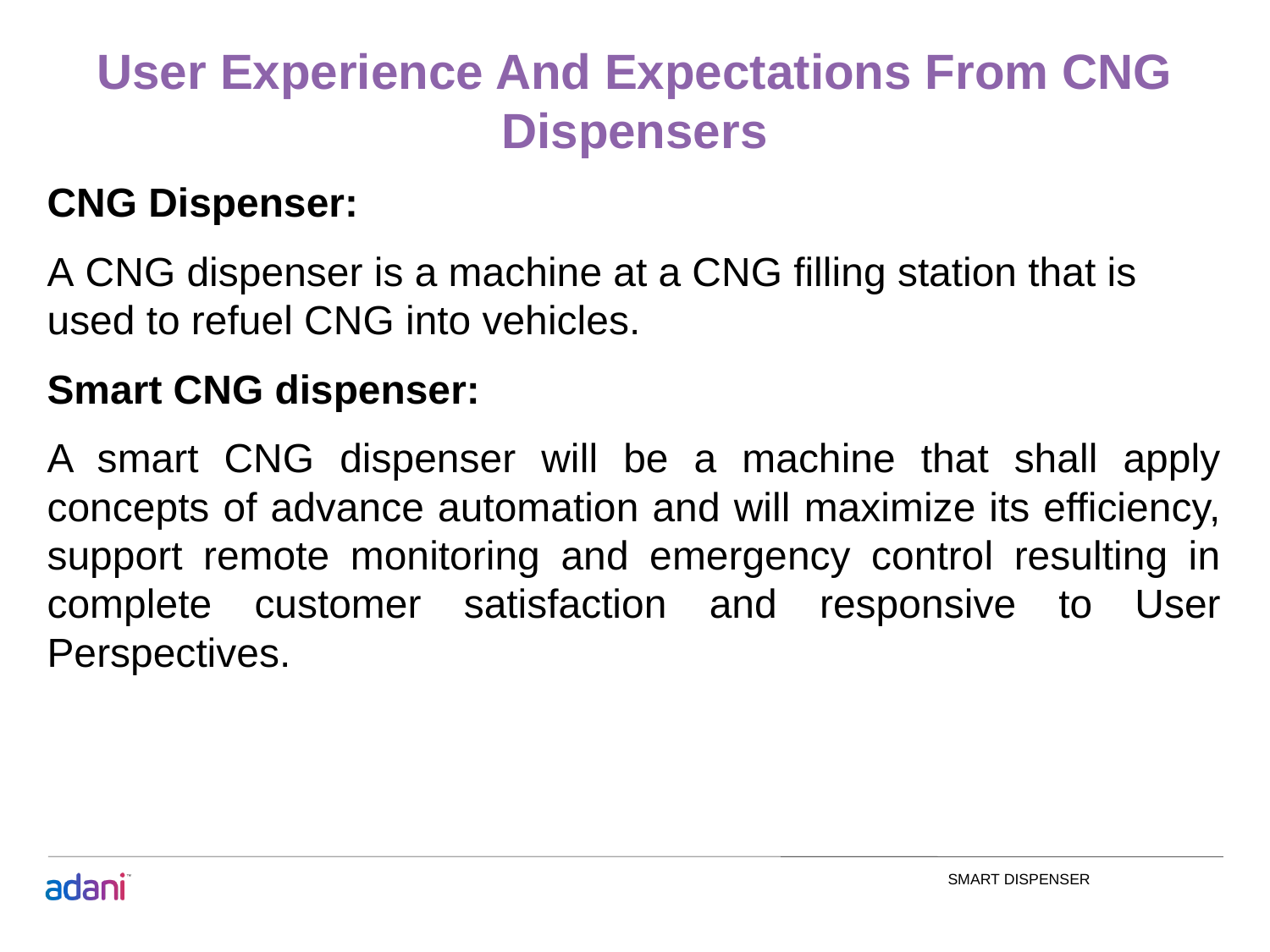

# User Experience And Expectations From CNG Dispensers
CNG Dispenser:
A CNG dispenser is a machine at a CNG filling station that is used to refuel CNG into vehicles.
Smart CNG dispenser:
A smart CNG dispenser will be a machine that shall apply concepts of advance automation and will maximize its efficiency, support remote monitoring and emergency control resulting in complete customer satisfaction and responsive to User Perspectives.

SMART DISPENSER